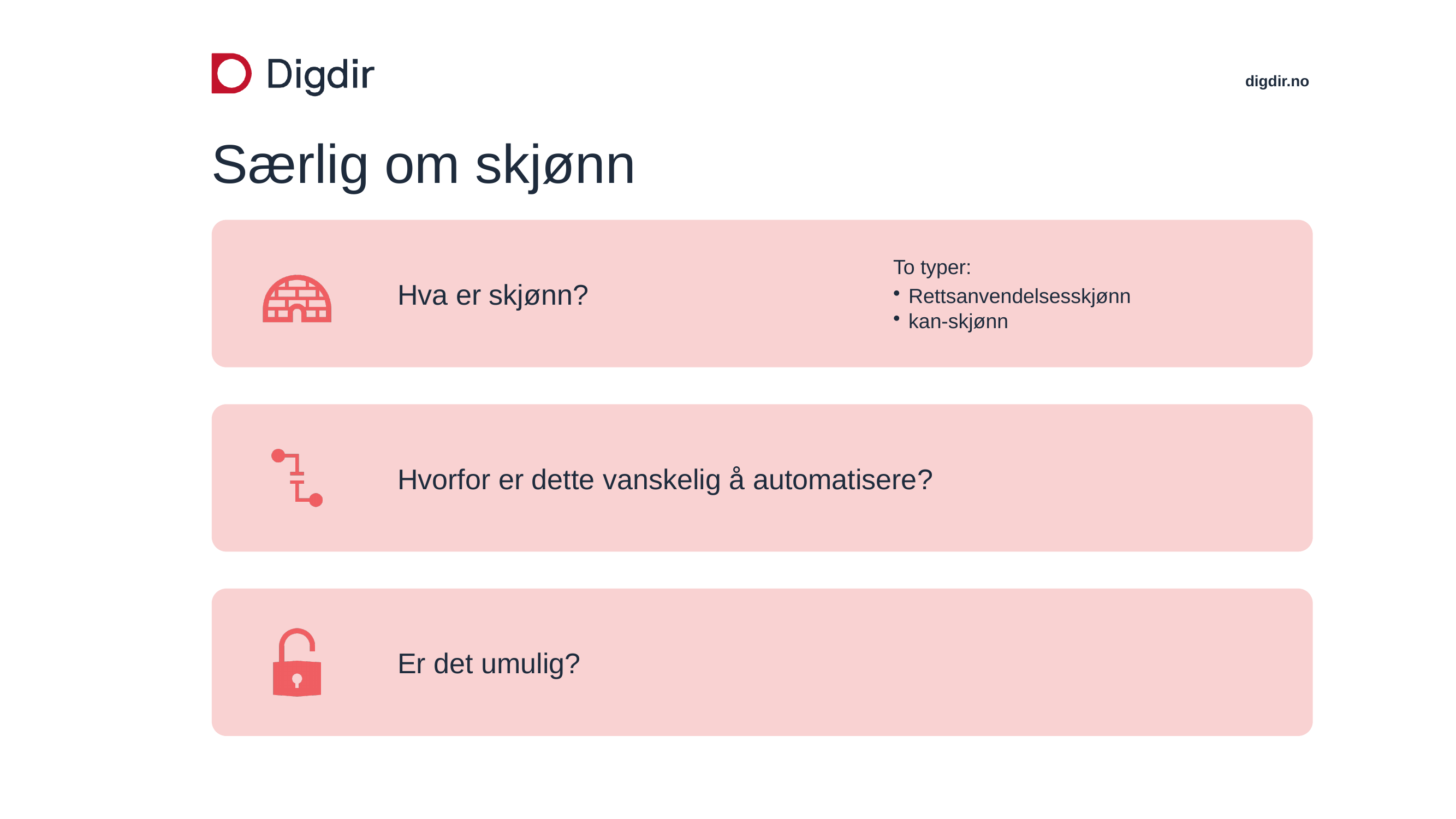

# Særlig om skjønn
Hva er skjønn?
To typer:
Rettsanvendelsesskjønn
kan-skjønn
Hvorfor er dette vanskelig å automatisere?
Er det umulig?